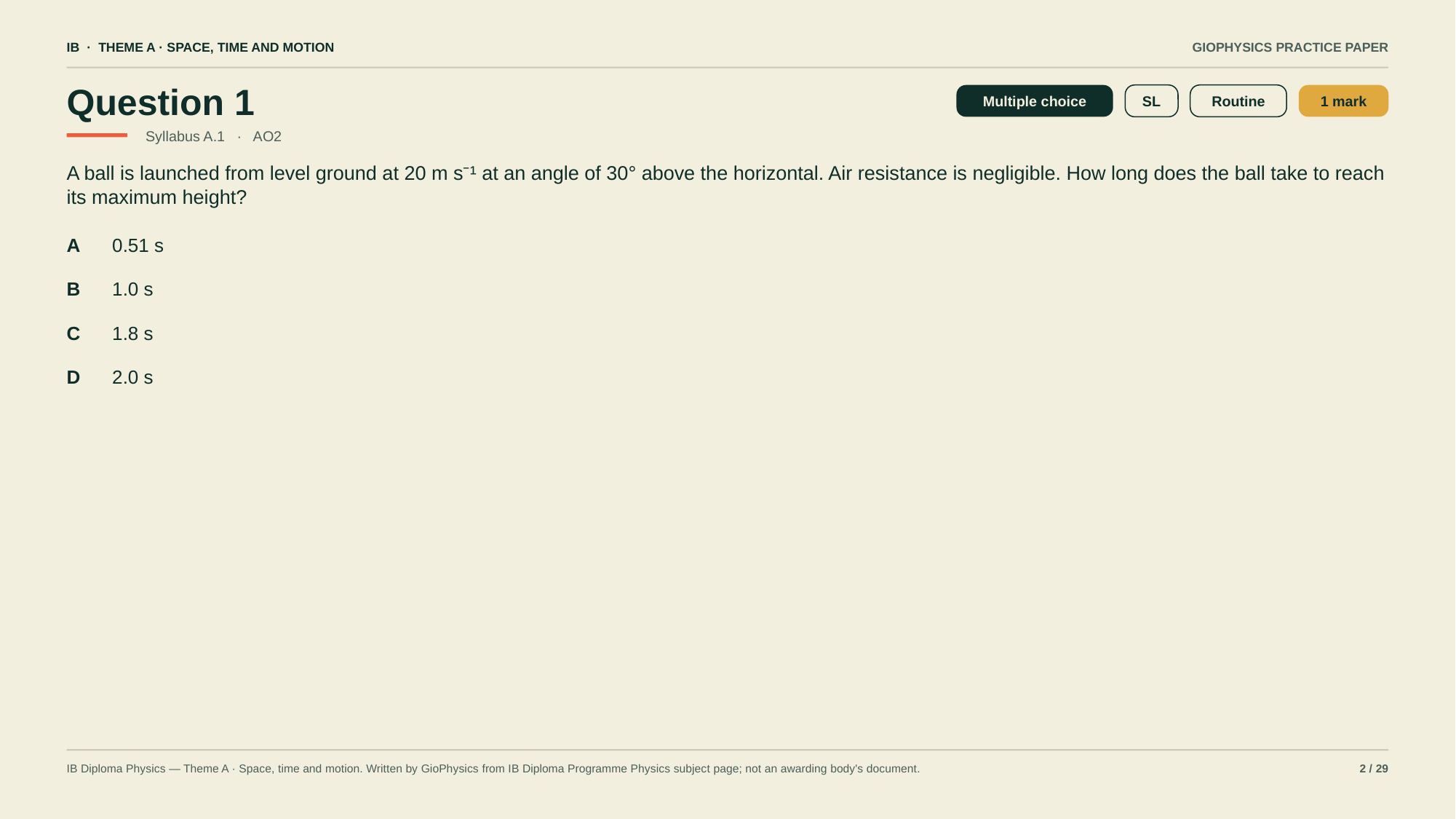

IB  ·  THEME A · SPACE, TIME AND MOTION
GIOPHYSICS PRACTICE PAPER

Question 1

Multiple choice

SL

Routine

1 mark
Syllabus A.1   ·   AO2

A ball is launched from level ground at 20 m s⁻¹ at an angle of 30° above the horizontal. Air resistance is negligible. How long does the ball take to reach its maximum height?
A
0.51 s
B
1.0 s
C
1.8 s
D
2.0 s

IB Diploma Physics — Theme A · Space, time and motion. Written by GioPhysics from IB Diploma Programme Physics subject page; not an awarding body's document.
2 / 29